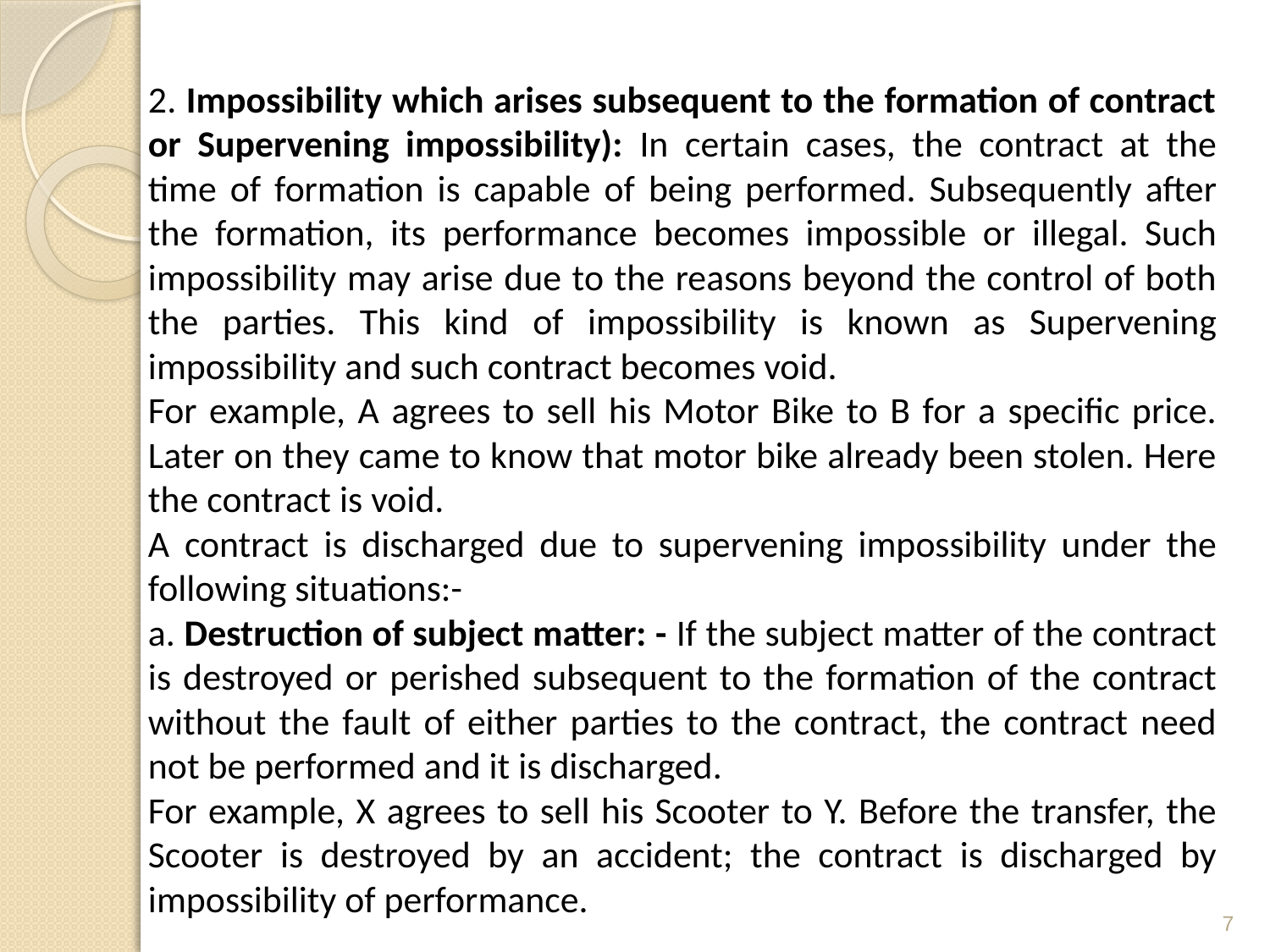

2. Impossibility which arises subsequent to the formation of contract or Supervening impossibility): In certain cases, the contract at the time of formation is capable of being performed. Subsequently after the formation, its performance becomes impossible or illegal. Such impossibility may arise due to the reasons beyond the control of both the parties. This kind of impossibility is known as Supervening impossibility and such contract becomes void.
For example, A agrees to sell his Motor Bike to B for a specific price. Later on they came to know that motor bike already been stolen. Here the contract is void.
A contract is discharged due to supervening impossibility under the following situations:-
a. Destruction of subject matter: - If the subject matter of the contract is destroyed or perished subsequent to the formation of the contract without the fault of either parties to the contract, the contract need not be performed and it is discharged.
For example, X agrees to sell his Scooter to Y. Before the transfer, the Scooter is destroyed by an accident; the contract is discharged by impossibility of performance.
7